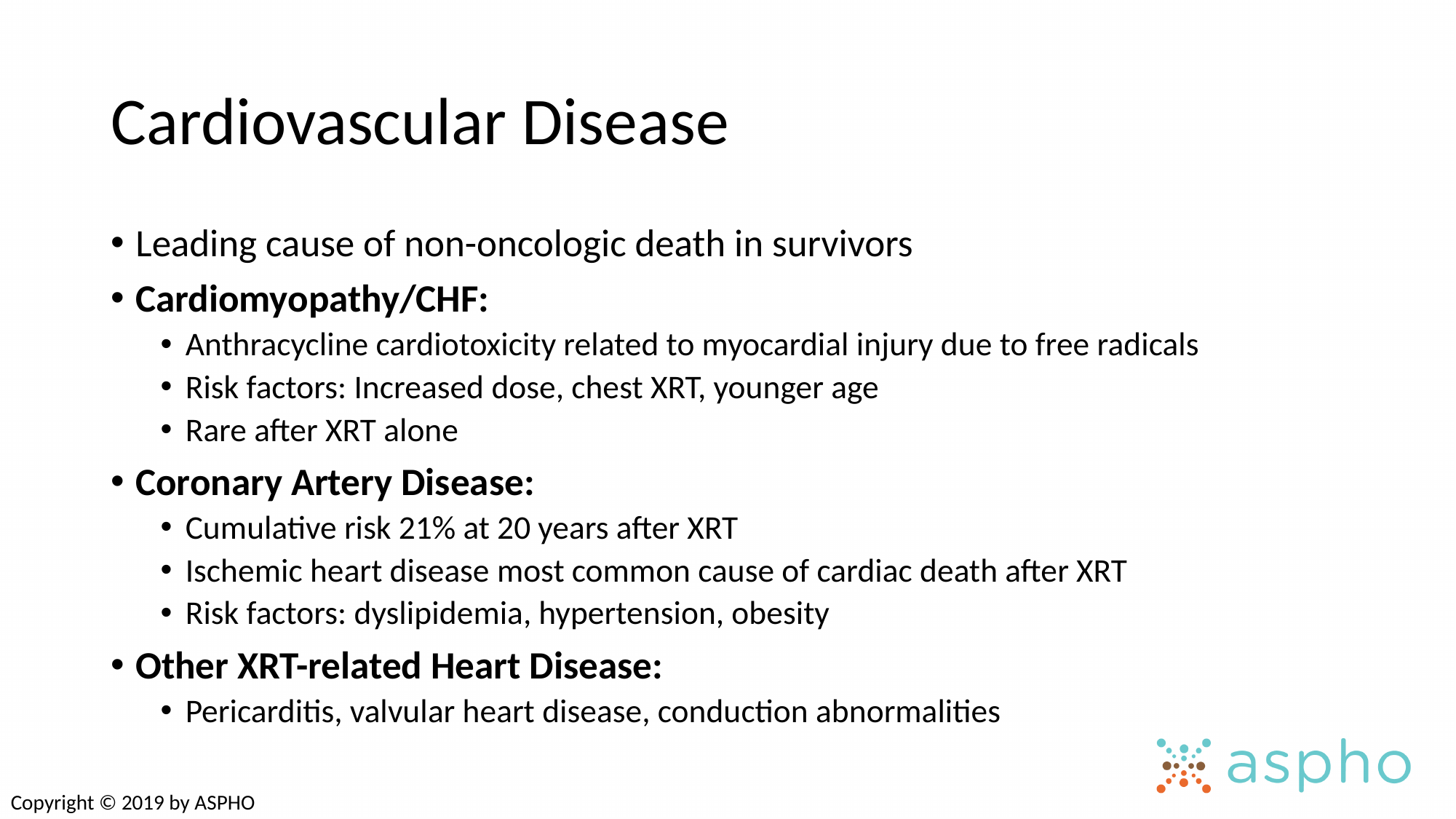

# Cardiovascular Disease
Leading cause of non-oncologic death in survivors
Cardiomyopathy/CHF:
Anthracycline cardiotoxicity related to myocardial injury due to free radicals
Risk factors: Increased dose, chest XRT, younger age
Rare after XRT alone
Coronary Artery Disease:
Cumulative risk 21% at 20 years after XRT
Ischemic heart disease most common cause of cardiac death after XRT
Risk factors: dyslipidemia, hypertension, obesity
Other XRT-related Heart Disease:
Pericarditis, valvular heart disease, conduction abnormalities
Copyright © 2019 by ASPHO